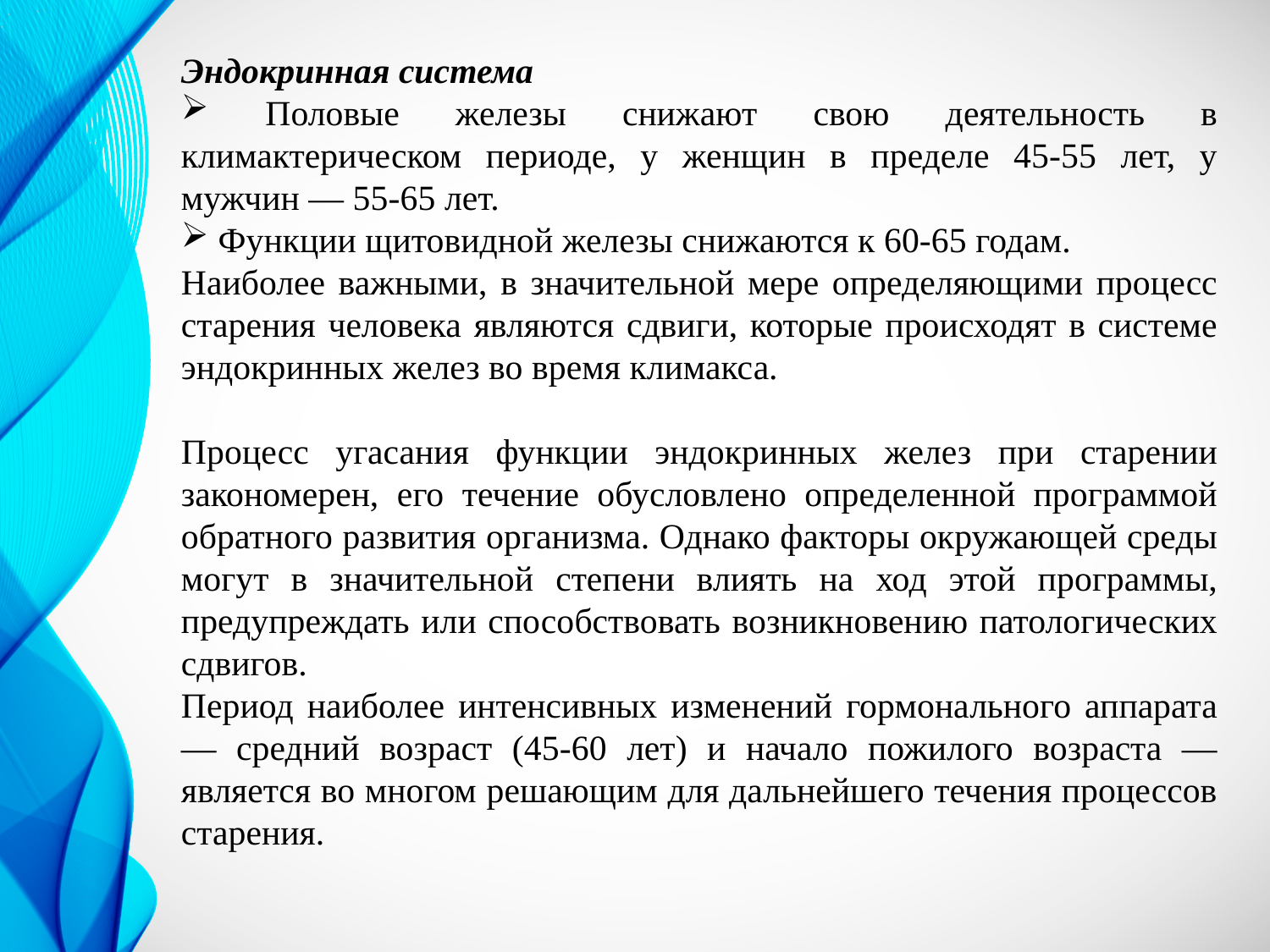

Эндокринная система
 Половые железы снижают свою деятельность в климактерическом периоде, у женщин в пределе 45-55 лет, у мужчин — 55-65 лет.
 Функции щитовидной железы снижаются к 60-65 годам.
Наиболее важными, в значительной мере определяющими процесс старения человека являются сдвиги, которые происходят в системе эндокринных желез во время климакса.

Процесс угасания функции эндокринных желез при старении закономерен, его течение обусловлено определенной программой обратного развития организма. Однако факторы окружающей среды могут в значительной степени влиять на ход этой программы, предупреждать или способствовать возникновению патологических сдвигов.
Период наиболее интенсивных изменений гормонального аппарата — средний возраст (45-60 лет) и начало пожилого возраста — является во многом решающим для дальнейшего течения процессов старения.